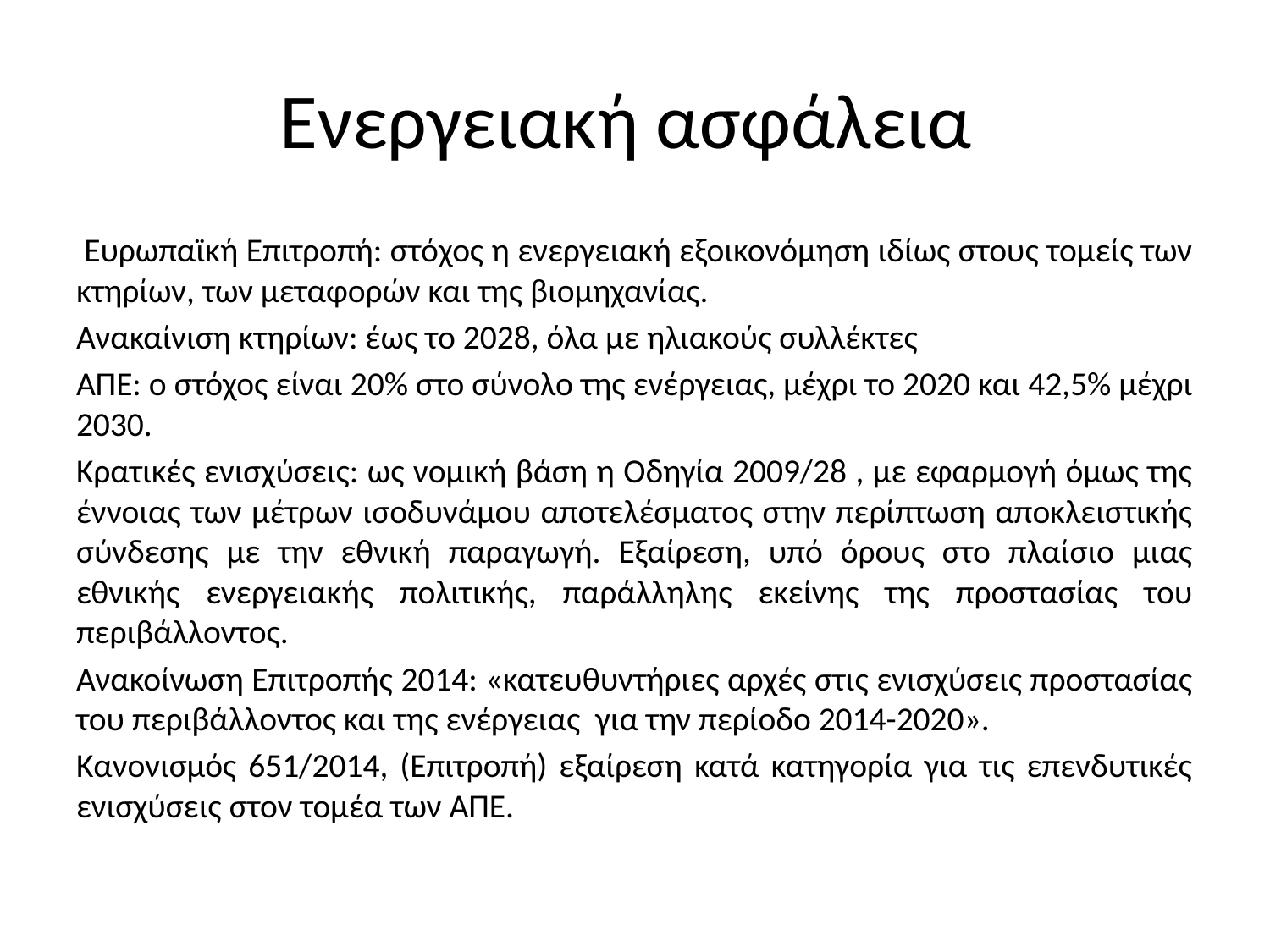

# Ενεργειακή ασφάλεια
 Ευρωπαϊκή Επιτροπή: στόχος η ενεργειακή εξοικονόμηση ιδίως στους τομείς των κτηρίων, των μεταφορών και της βιομηχανίας.
Ανακαίνιση κτηρίων: έως το 2028, όλα με ηλιακούς συλλέκτες
ΑΠΕ: ο στόχος είναι 20% στο σύνολο της ενέργειας, μέχρι το 2020 και 42,5% μέχρι 2030.
Κρατικές ενισχύσεις: ως νομική βάση η Οδηγία 2009/28 , με εφαρμογή όμως της έννοιας των μέτρων ισοδυνάμου αποτελέσματος στην περίπτωση αποκλειστικής σύνδεσης με την εθνική παραγωγή. Εξαίρεση, υπό όρους στο πλαίσιο μιας εθνικής ενεργειακής πολιτικής, παράλληλης εκείνης της προστασίας του περιβάλλοντος.
Ανακοίνωση Επιτροπής 2014: «κατευθυντήριες αρχές στις ενισχύσεις προστασίας του περιβάλλοντος και της ενέργειας  για την περίοδο 2014-2020».
Κανονισμός 651/2014, (Επιτροπή) εξαίρεση κατά κατηγορία για τις επενδυτικές ενισχύσεις στον τομέα των ΑΠΕ.